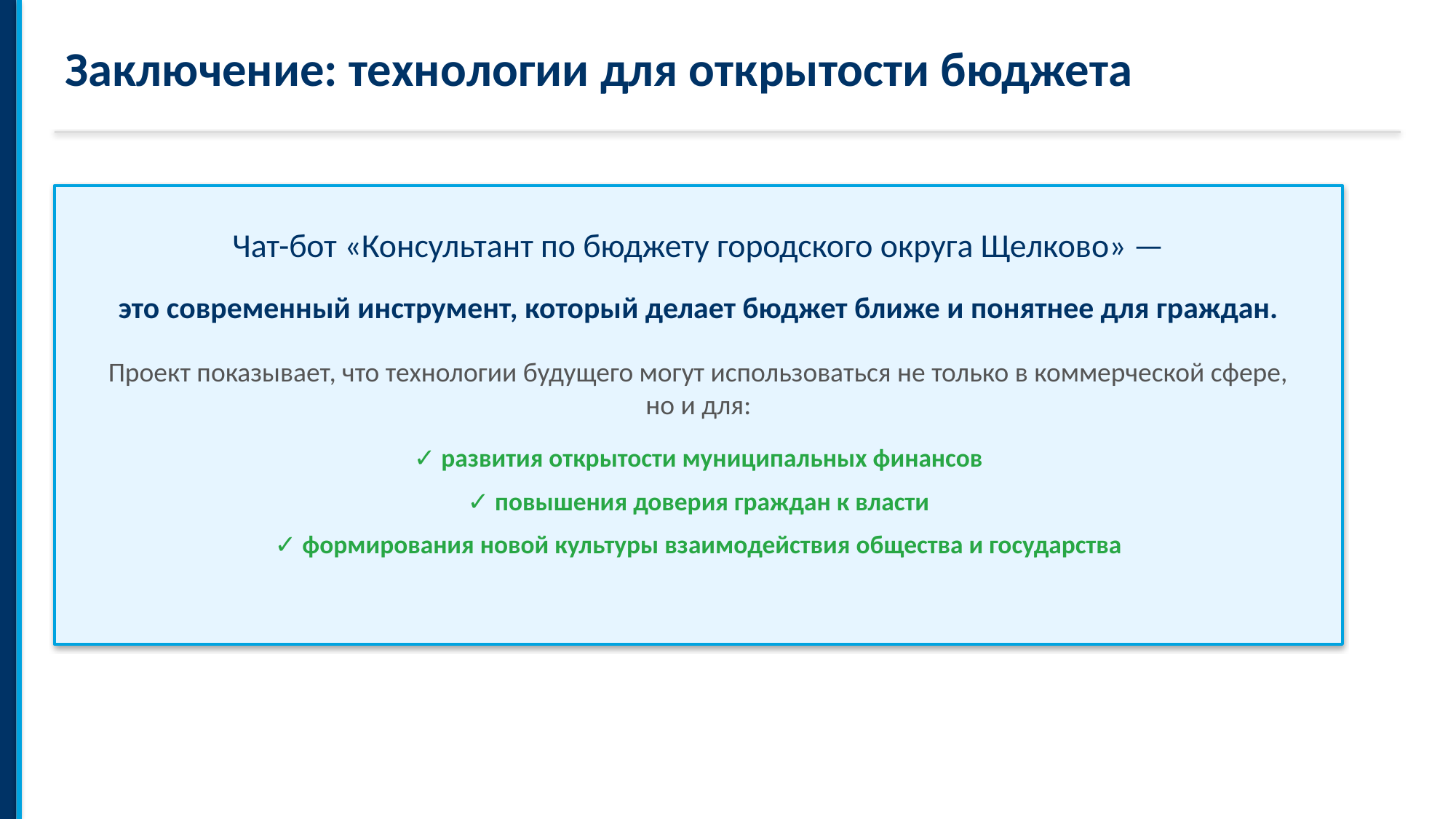

Заключение: технологии для открытости бюджета

Чат-бот «Консультант по бюджету городского округа Щелково» —
это современный инструмент, который делает бюджет ближе и понятнее для граждан.
Проект показывает, что технологии будущего могут использоваться не только в коммерческой сфере, но и для:
✓ развития открытости муниципальных финансов
✓ повышения доверия граждан к власти
✓ формирования новой культуры взаимодействия общества и государства